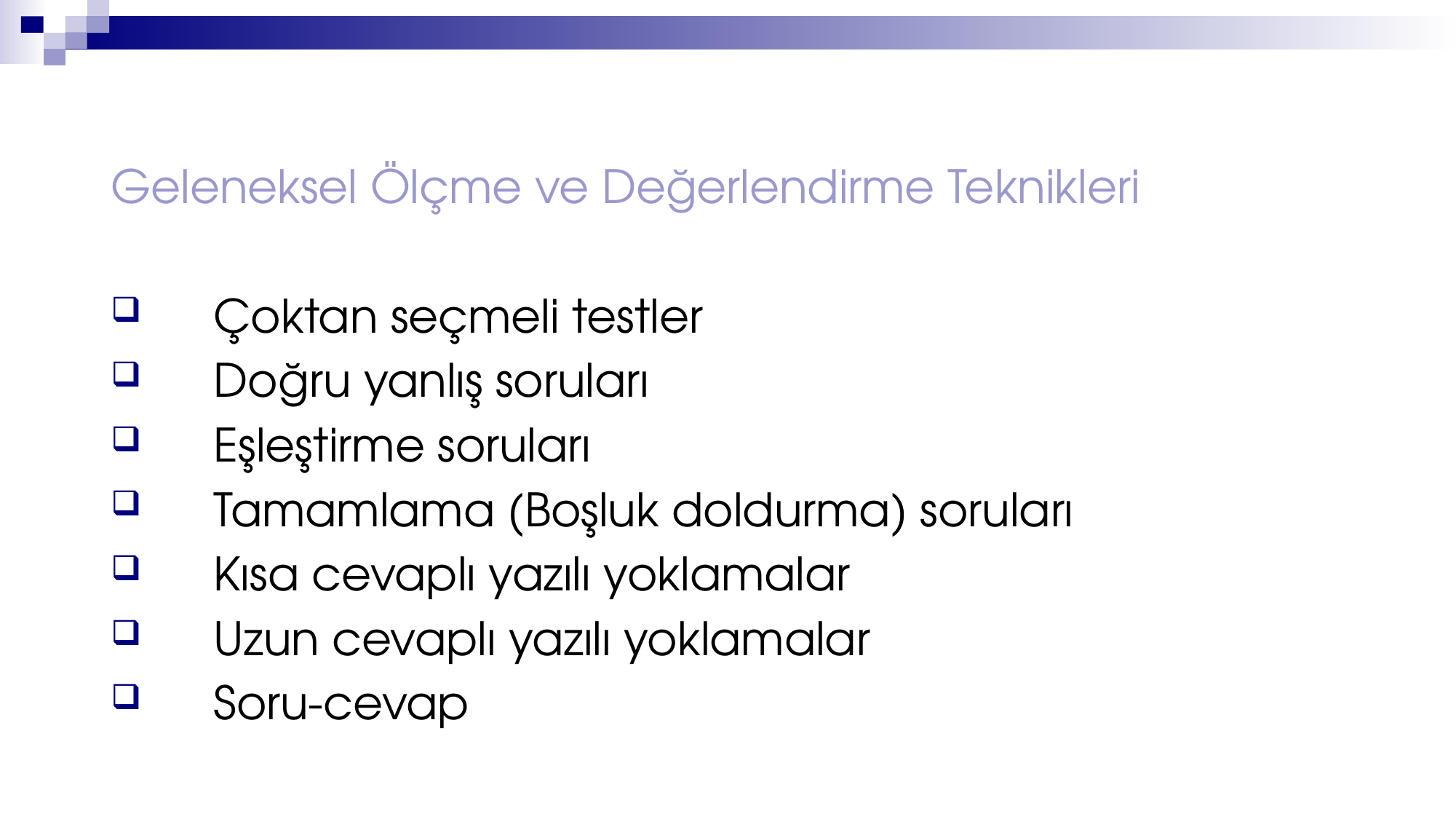

Geleneksel Ölçme ve Değerlendirme Teknikleri

     Çoktan seçmeli testler
     Doğru yanlış soruları
     Eşleştirme soruları
     Tamamlama (Boşluk doldurma) soruları
     Kısa cevaplı yazılı yoklamalar
     Uzun cevaplı yazılı yoklamalar
     Soru-cevap